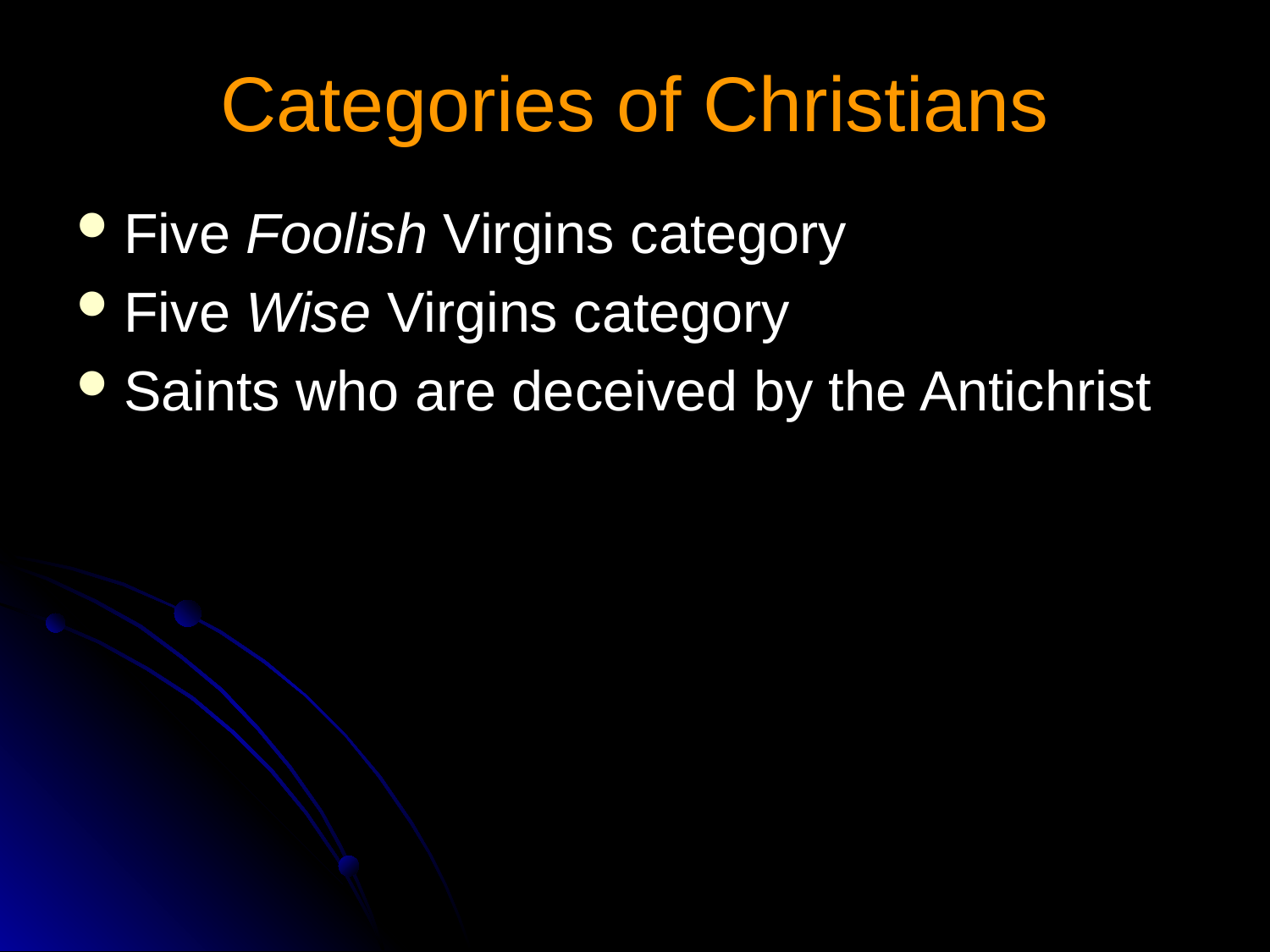

# Categories of Christians
Five Foolish Virgins category
Five Wise Virgins category
Saints who are deceived by the Antichrist